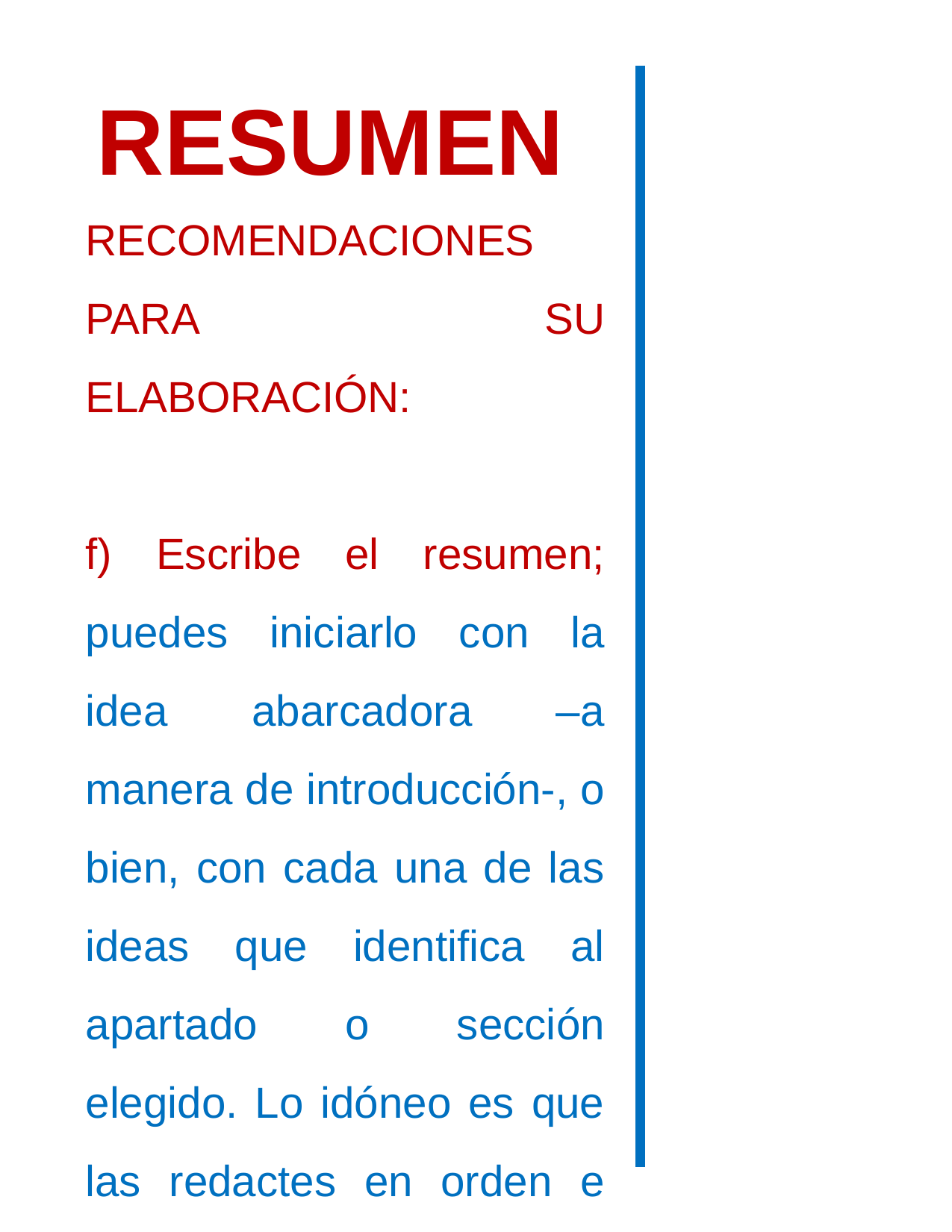

RESUMEN

RECOMENDACIONES PARA SU ELABORACIÓN:

f) Escribe el resumen; puedes iniciarlo con la idea abarcadora –a manera de introducción-, o bien, con cada una de las ideas que identifica al apartado o sección elegido. Lo idóneo es que las redactes en orden e incluyas entre una y otra palabras de “transición” como sin embargo, entonces, también, así como, etc.